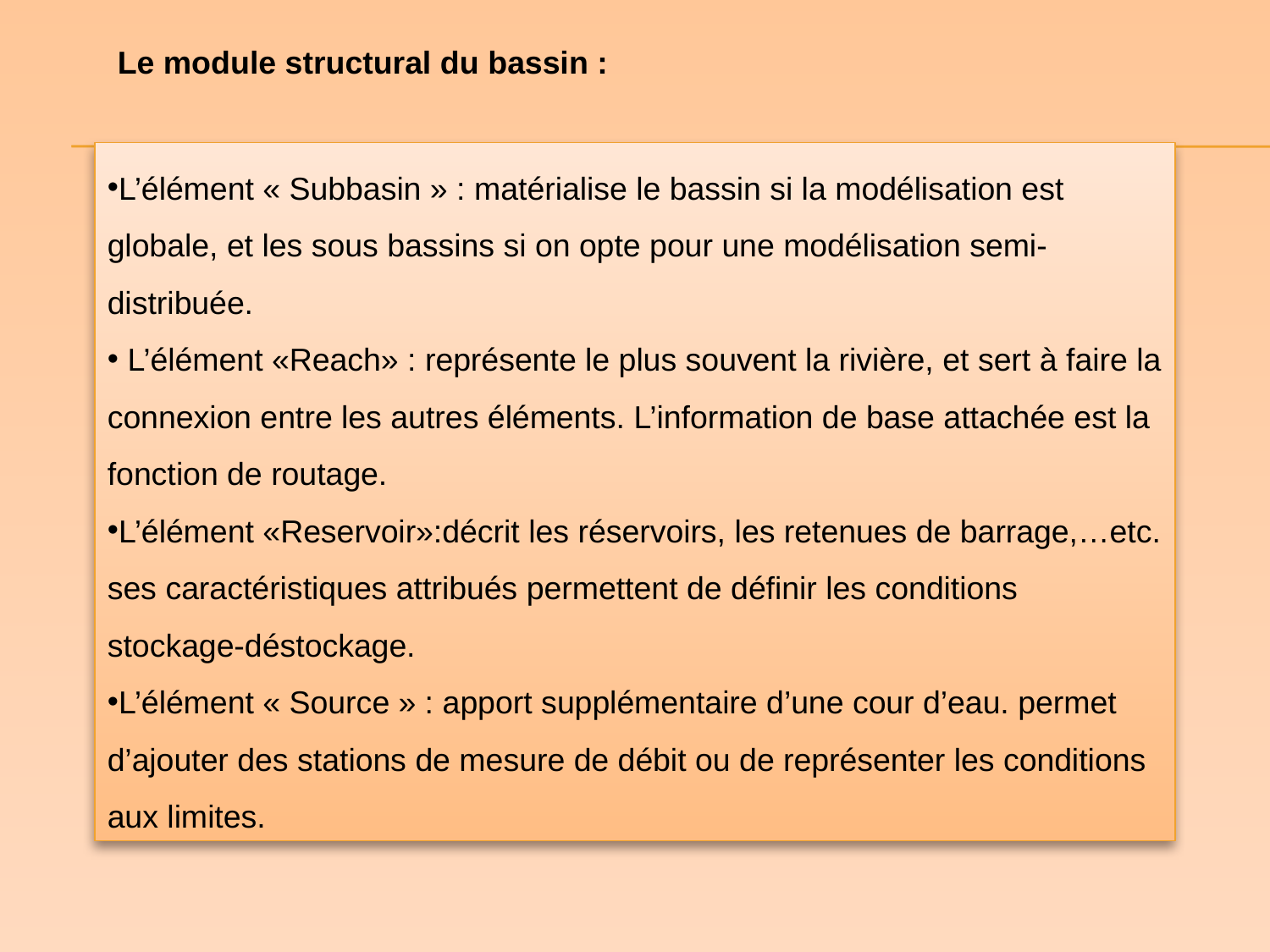

Le module structural du bassin :
L’élément « Subbasin » : matérialise le bassin si la modélisation est globale, et les sous bassins si on opte pour une modélisation semi-distribuée.
 L’élément «Reach» : représente le plus souvent la rivière, et sert à faire la connexion entre les autres éléments. L’information de base attachée est la fonction de routage.
L’élément «Reservoir»:décrit les réservoirs, les retenues de barrage,…etc. ses caractéristiques attribués permettent de définir les conditions stockage-déstockage.
L’élément « Source » : apport supplémentaire d’une cour d’eau. permet d’ajouter des stations de mesure de débit ou de représenter les conditions aux limites.